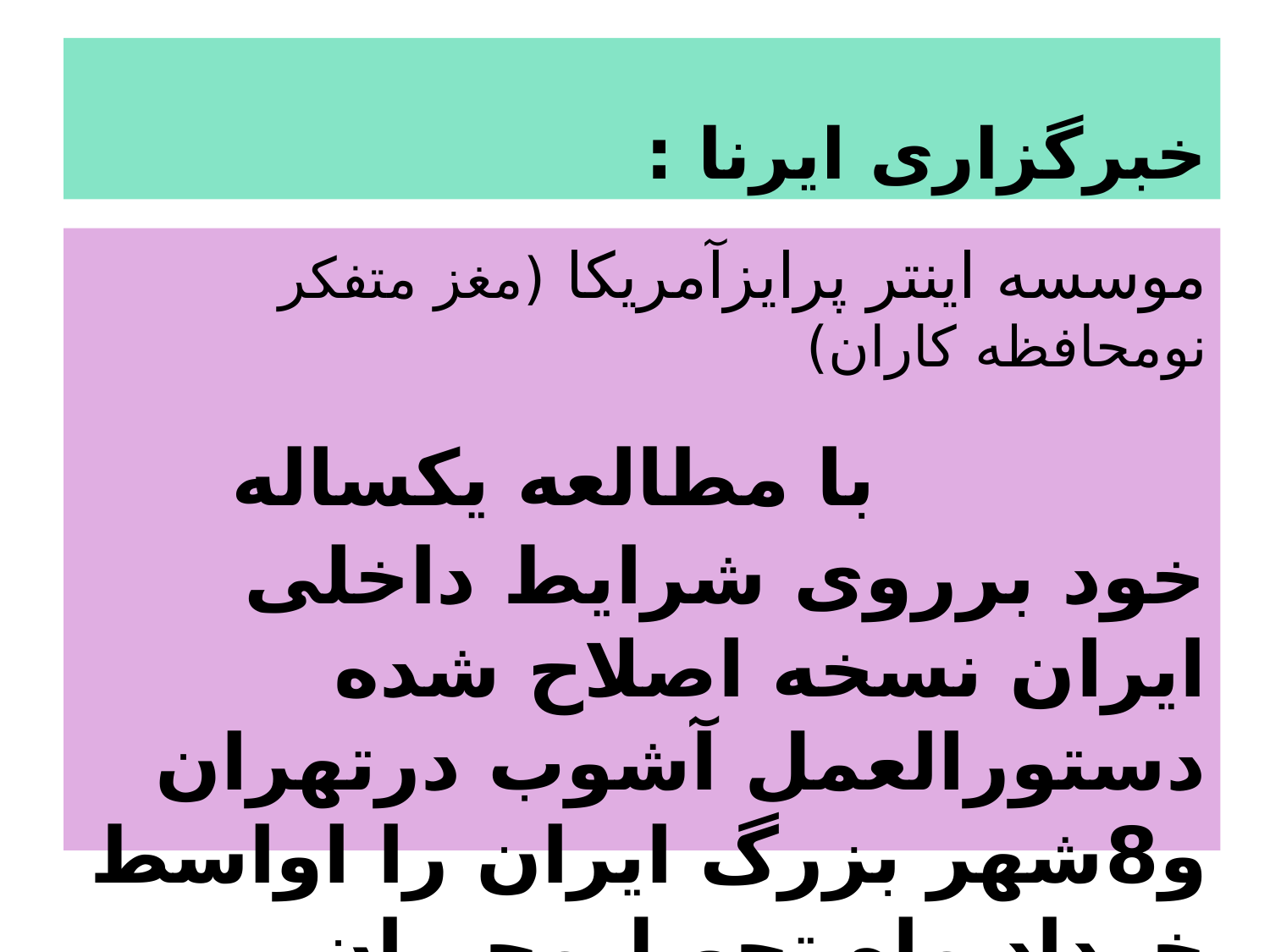

# خبرگزاری ایرنا :
موسسه اینتر پرایزآمریکا (مغز متفکر نومحافظه کاران)
         با مطالعه یکساله خود برروی شرایط داخلی ایران نسخه اصلاح شده دستورالعمل آشوب درتهران و8شهر بزرگ ایران را اواسط خرداد ماه تحویل‌مجریان آشوب ورابطان اصلاح طلبان (ستاد قیطریه) قرار دادند.